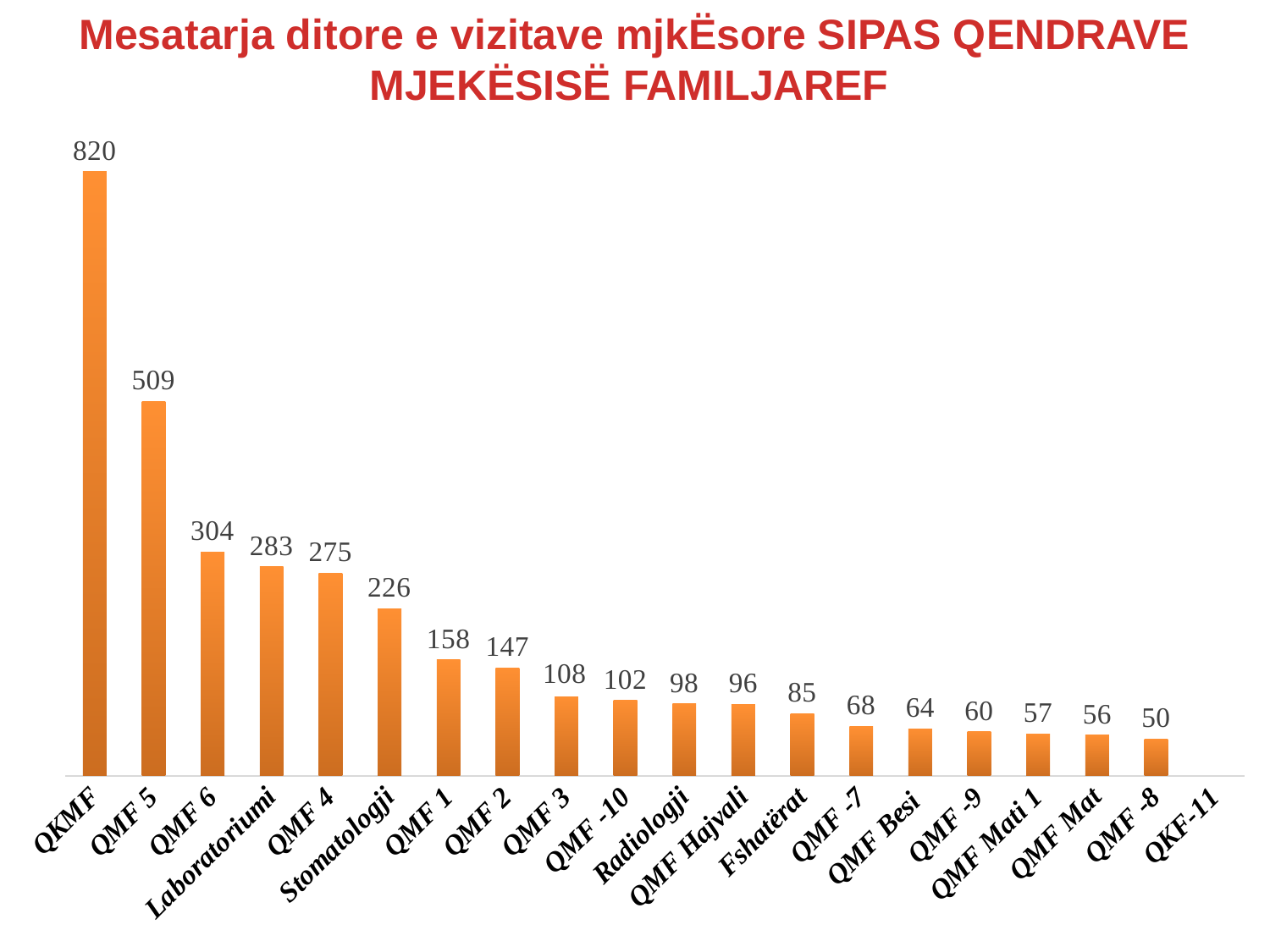

# Mesatarja ditore e vizitave mjkËsore SIPAS QENDRAVE MJEKËSISË FAMILJAREF

### Chart

| Category |  |
|---|---|
| QKMF | 755.0 |
| QMF 5 | 468.0 |
| QMF 6 | 280.0 |
| Laboratoriumi | 261.0 |
| QMF 4 | 253.0 |
| Stomatologji | 209.0 |
| QMF 1 | 145.0 |
| QMF 2 | 135.0 |
| QMF 3 | 99.0 |
| QMF -10 | 94.0 |
| Radiologji | 90.0 |
| QMF Hajvali | 89.0 |
| Fshatërat | 78.0 |
| QMF -7 | 62.0 |
| QMF Besi  | 59.0 |
| QMF -9 | 55.0 |
| QMF Mati 1 | 52.0 |
| QMF Mat | 51.0 |
| QMF -8 | 46.0 |
| QKF-11 | None |